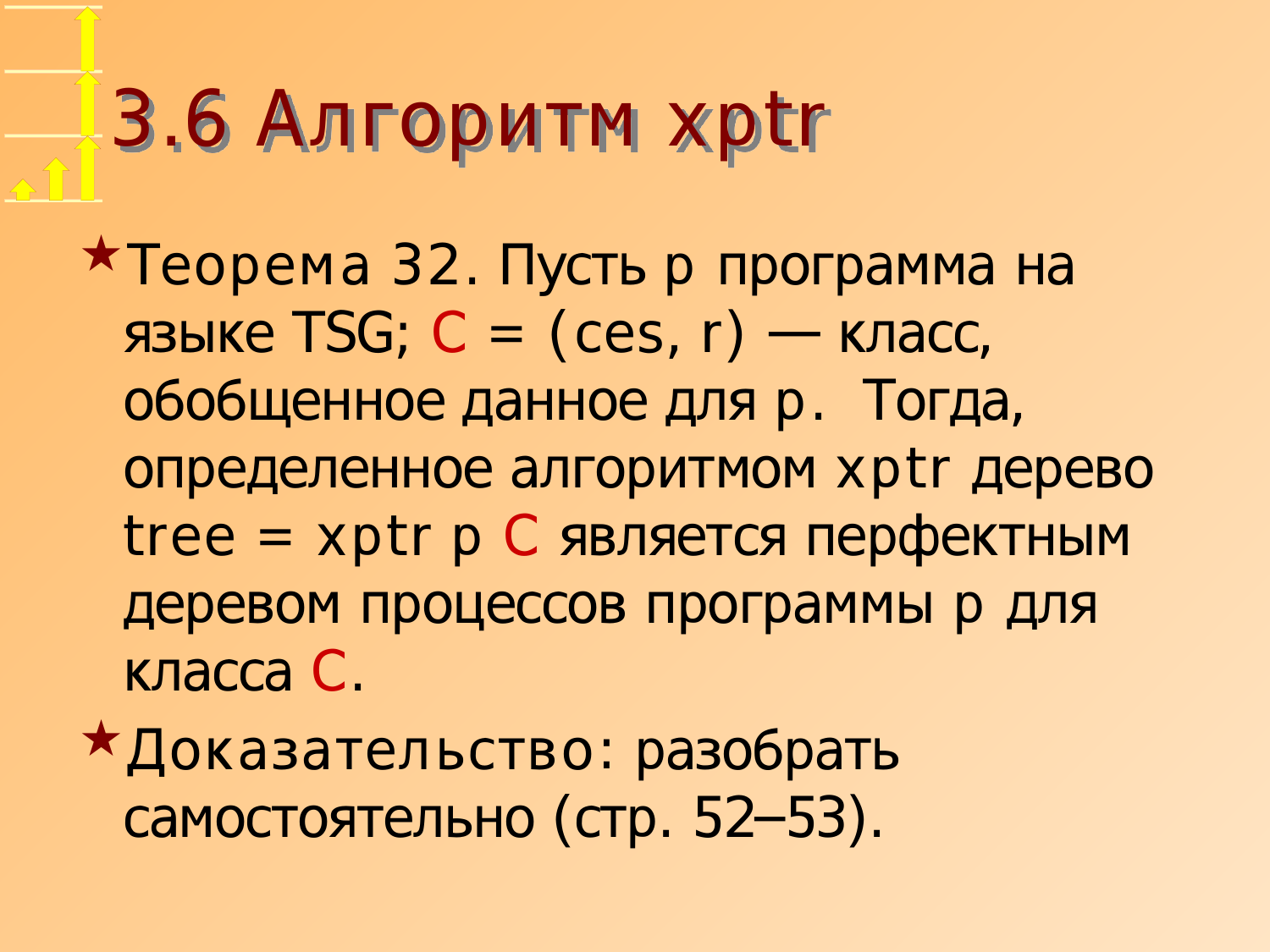

# 3.6 Алгоритм xptr
Теорема 32. Пусть p программа на языке TSG; C = (ces, r) — класс, обобщенное данное для p.  Тогда, определенное алгоритмом xptr дерево  tree = xptr p C является перфектным деревом процессов программы p для класса C.
Доказательство: разобрать самостоятельно (стр. 52–53).